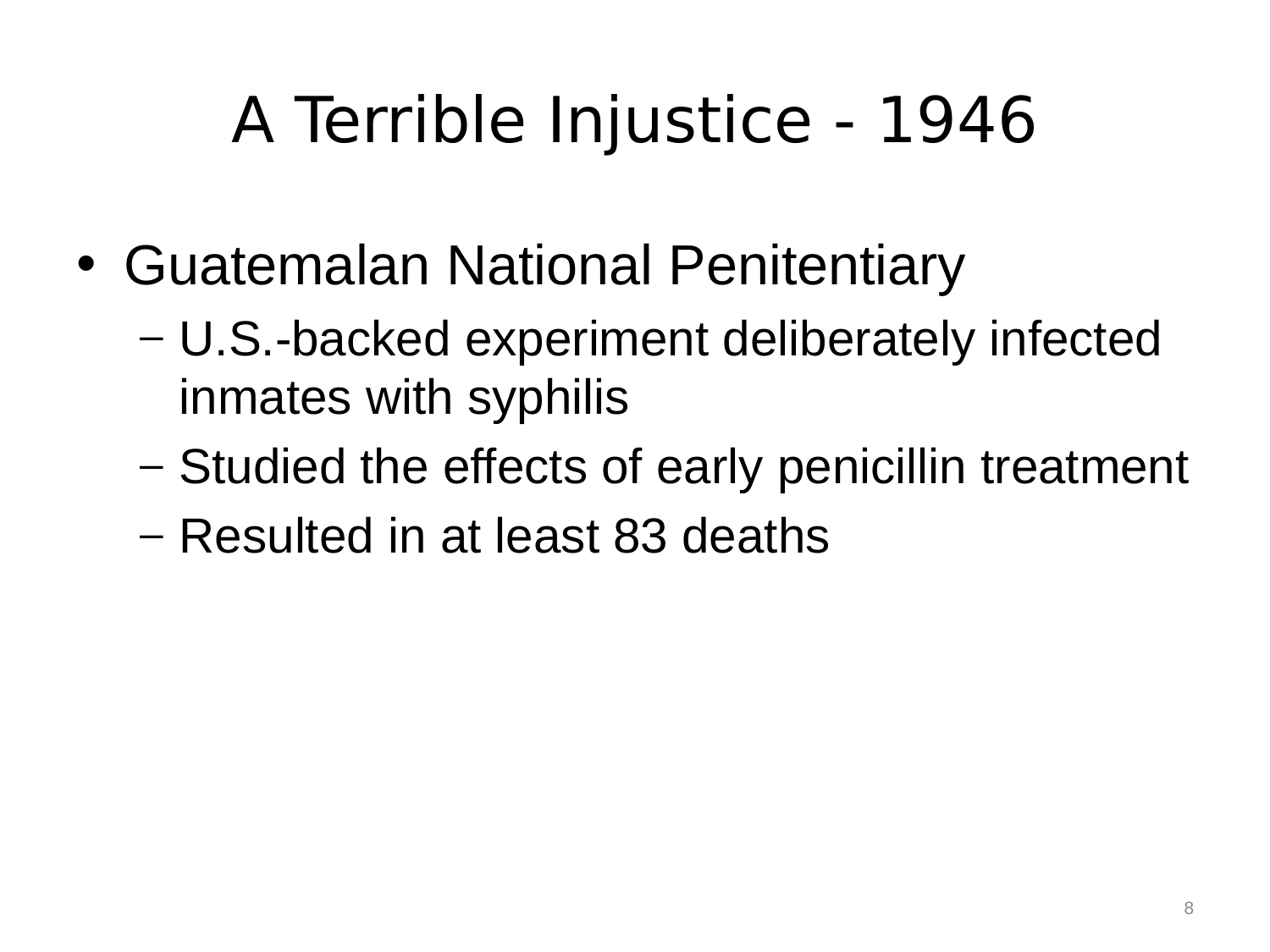

# A Terrible Injustice - 1946
Guatemalan National Penitentiary
U.S.-backed experiment deliberately infected inmates with syphilis
Studied the effects of early penicillin treatment
Resulted in at least 83 deaths
8